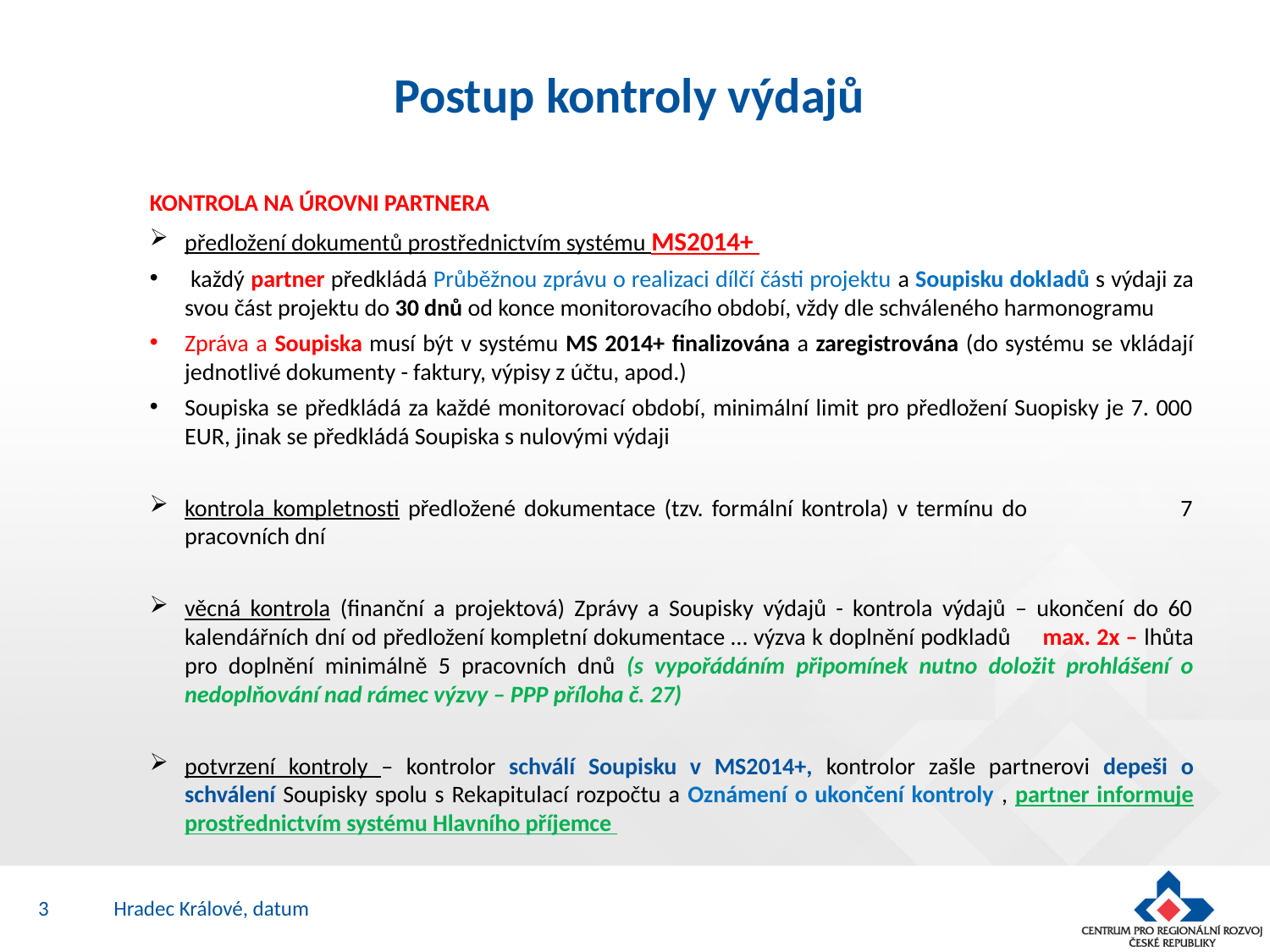

# Postup kontroly výdajů
KONTROLA NA ÚROVNI PARTNERA
předložení dokumentů prostřednictvím systému MS2014+
 každý partner předkládá Průběžnou zprávu o realizaci dílčí části projektu a Soupisku dokladů s výdaji za svou část projektu do 30 dnů od konce monitorovacího období, vždy dle schváleného harmonogramu
Zpráva a Soupiska musí být v systému MS 2014+ finalizována a zaregistrována (do systému se vkládají jednotlivé dokumenty - faktury, výpisy z účtu, apod.)
Soupiska se předkládá za každé monitorovací období, minimální limit pro předložení Suopisky je 7. 000 EUR, jinak se předkládá Soupiska s nulovými výdaji

kontrola kompletnosti předložené dokumentace (tzv. formální kontrola) v termínu do                  7 pracovních dní

věcná kontrola (finanční a projektová) Zprávy a Soupisky výdajů - kontrola výdajů – ukončení do 60 kalendářních dní od předložení kompletní dokumentace … výzva k doplnění podkladů     max. 2x – lhůta pro doplnění minimálně 5 pracovních dnů (s vypořádáním připomínek nutno doložit prohlášení o nedoplňování nad rámec výzvy – PPP příloha č. 27)

potvrzení kontroly – kontrolor schválí Soupisku v MS2014+, kontrolor zašle partnerovi depeši o schválení Soupisky spolu s Rekapitulací rozpočtu a Oznámení o ukončení kontroly , partner informuje prostřednictvím systému Hlavního příjemce

3
Hradec Králové, datum